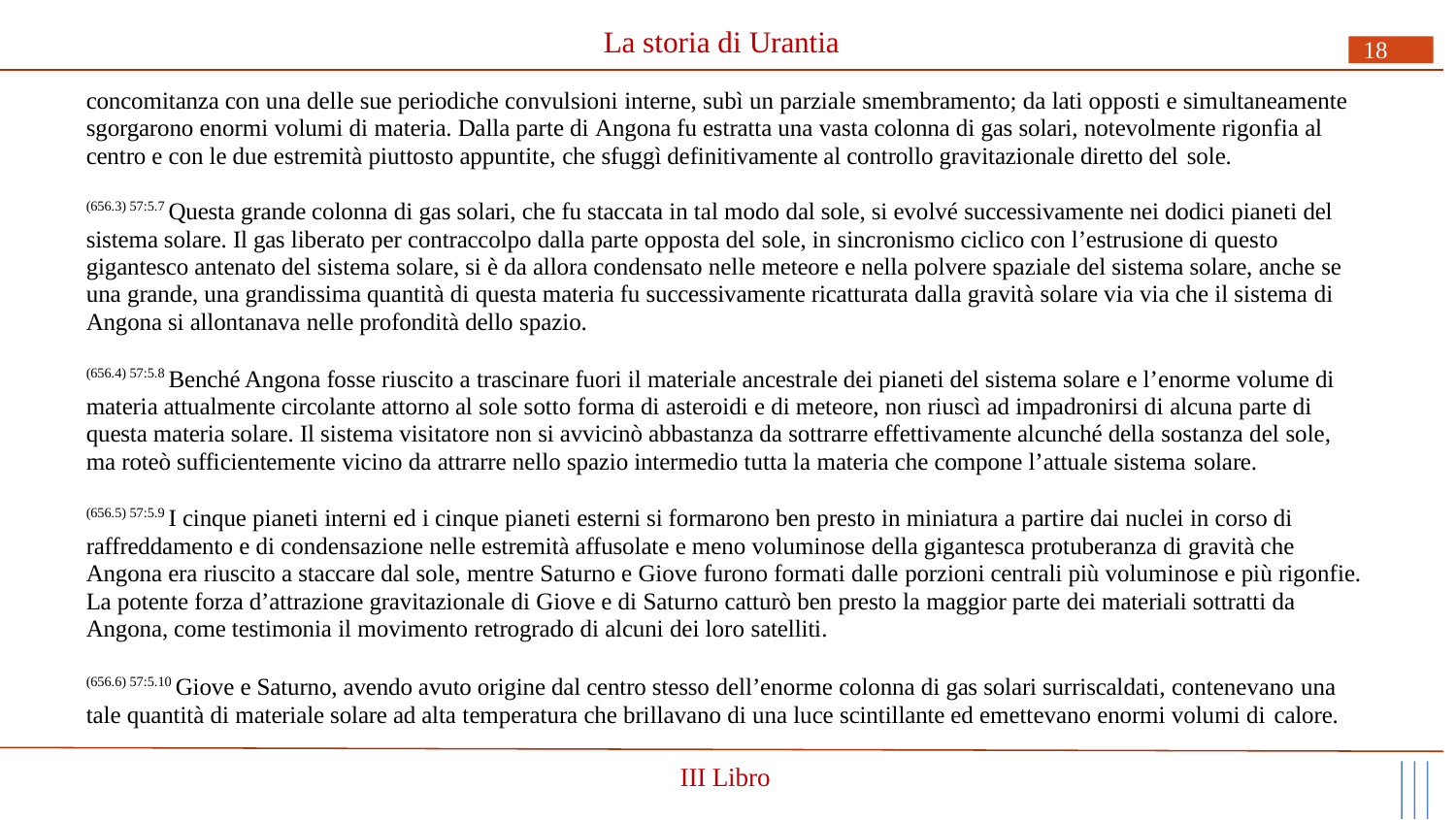

# La storia di Urantia
18

concomitanza con una delle sue periodiche convulsioni interne, subì un parziale smembramento; da lati opposti e simultaneamente  sgorgarono enormi volumi di materia. Dalla parte di Angona fu estratta una vasta colonna di gas solari, notevolmente rigonfia al  centro e con le due estremità piuttosto appuntite, che sfuggì definitivamente al controllo gravitazionale diretto del sole.

(656.3) 57:5.7 Questa grande colonna di gas solari, che fu staccata in tal modo dal sole, si evolvé successivamente nei dodici pianeti del  sistema solare. Il gas liberato per contraccolpo dalla parte opposta del sole, in sincronismo ciclico con l’estrusione di questo  gigantesco antenato del sistema solare, si è da allora condensato nelle meteore e nella polvere spaziale del sistema solare, anche se  una grande, una grandissima quantità di questa materia fu successivamente ricatturata dalla gravità solare via via che il sistema di  Angona si allontanava nelle profondità dello spazio.

(656.4) 57:5.8 Benché Angona fosse riuscito a trascinare fuori il materiale ancestrale dei pianeti del sistema solare e l’enorme volume di  materia attualmente circolante attorno al sole sotto forma di asteroidi e di meteore, non riuscì ad impadronirsi di alcuna parte di  questa materia solare. Il sistema visitatore non si avvicinò abbastanza da sottrarre effettivamente alcunché della sostanza del sole,  ma roteò sufficientemente vicino da attrarre nello spazio intermedio tutta la materia che compone l’attuale sistema solare.

(656.5) 57:5.9 I cinque pianeti interni ed i cinque pianeti esterni si formarono ben presto in miniatura a partire dai nuclei in corso di  raffreddamento e di condensazione nelle estremità affusolate e meno voluminose della gigantesca protuberanza di gravità che  Angona era riuscito a staccare dal sole, mentre Saturno e Giove furono formati dalle porzioni centrali più voluminose e più rigonfie.  La potente forza d’attrazione gravitazionale di Giove e di Saturno catturò ben presto la maggior parte dei materiali sottratti da  Angona, come testimonia il movimento retrogrado di alcuni dei loro satelliti.

(656.6) 57:5.10 Giove e Saturno, avendo avuto origine dal centro stesso dell’enorme colonna di gas solari surriscaldati, contenevano una
tale quantità di materiale solare ad alta temperatura che brillavano di una luce scintillante ed emettevano enormi volumi di calore.

III Libro